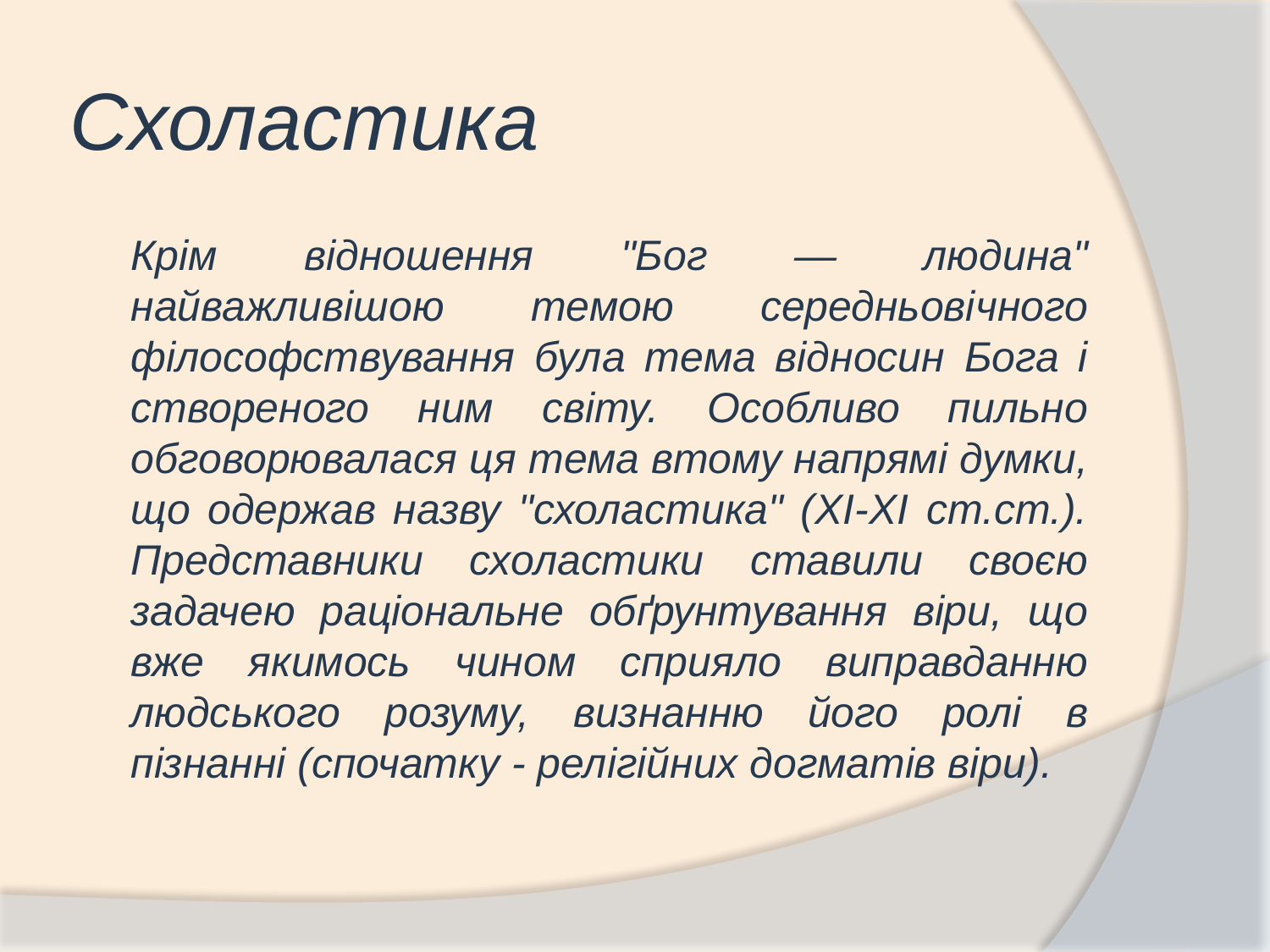

# Схоластика
		Крім відношення "Бог — людина" найважливішою темою середньовічного філософствування була тема відносин Бога і створеного ним світу. Особливо пильно обговорювалася ця тема втому напрямі думки, що одержав назву "схоластика" (ХІ-ХІ ст.ст.). Представники схоластики ставили своєю задачею раціональне обґрунтування віри, що вже якимось чином сприяло виправданню людського розуму, визнанню його ролі в пізнанні (спочатку - релігійних догматів віри).